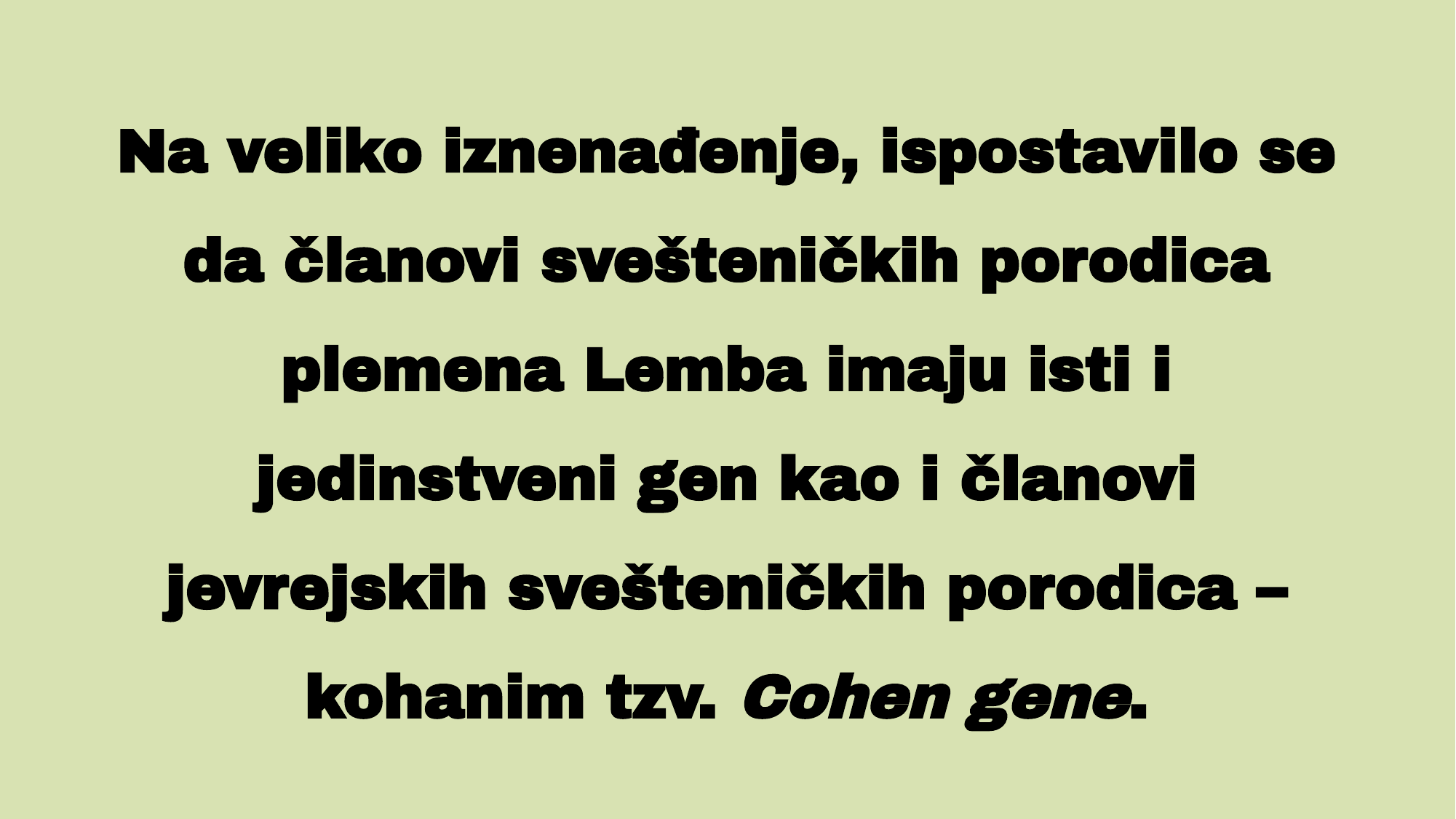

# Na veliko iznenađenje, ispostavilo se da članovi svešteničkih porodica plemena Lemba imaju isti i jedinstveni gen kao i članovi jevrejskih svešteničkih porodica – kohanim tzv. Cohen gene.